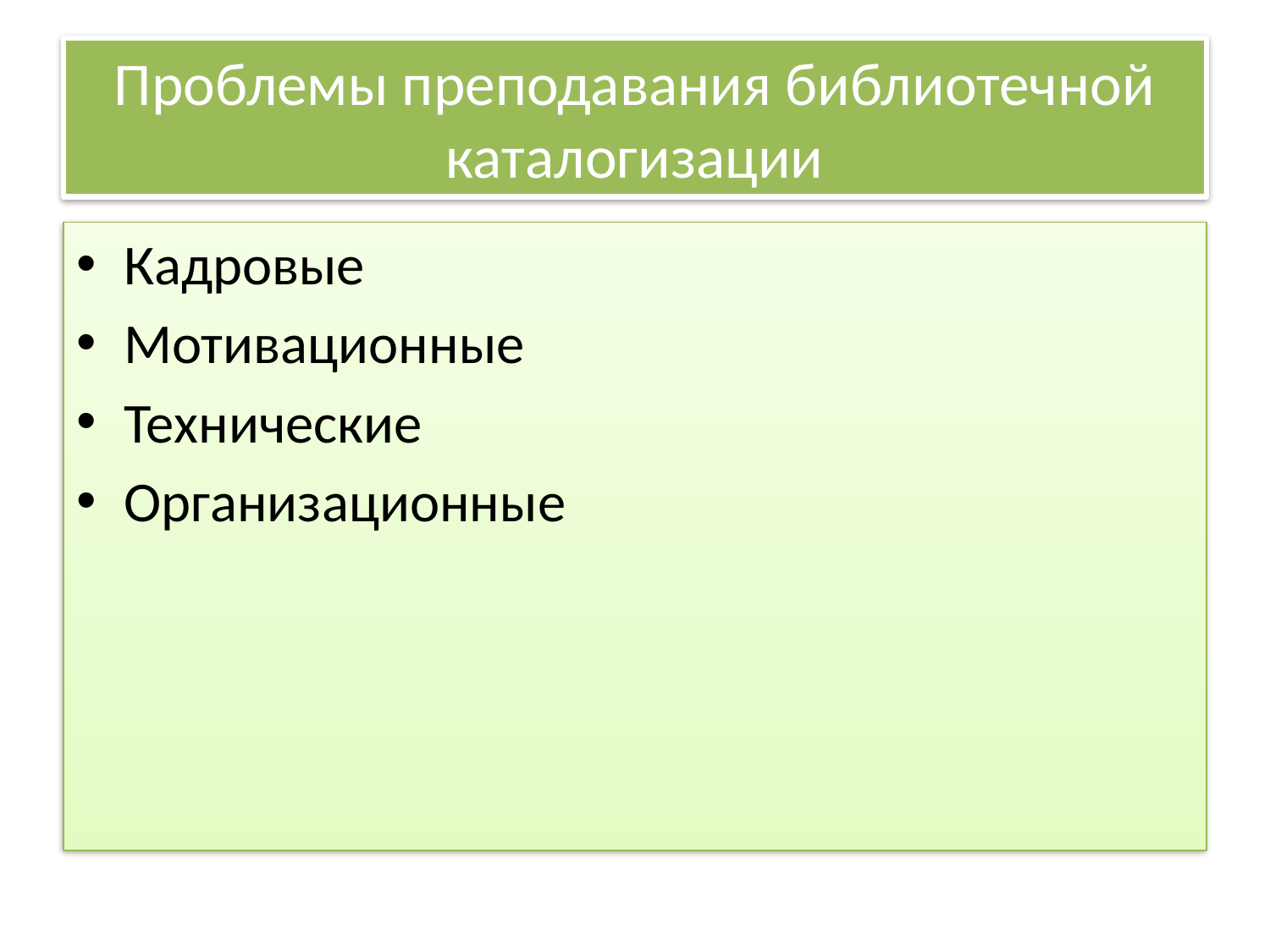

# Проблемы преподавания библиотечной каталогизации
Кадровые
Мотивационные
Технические
Организационные